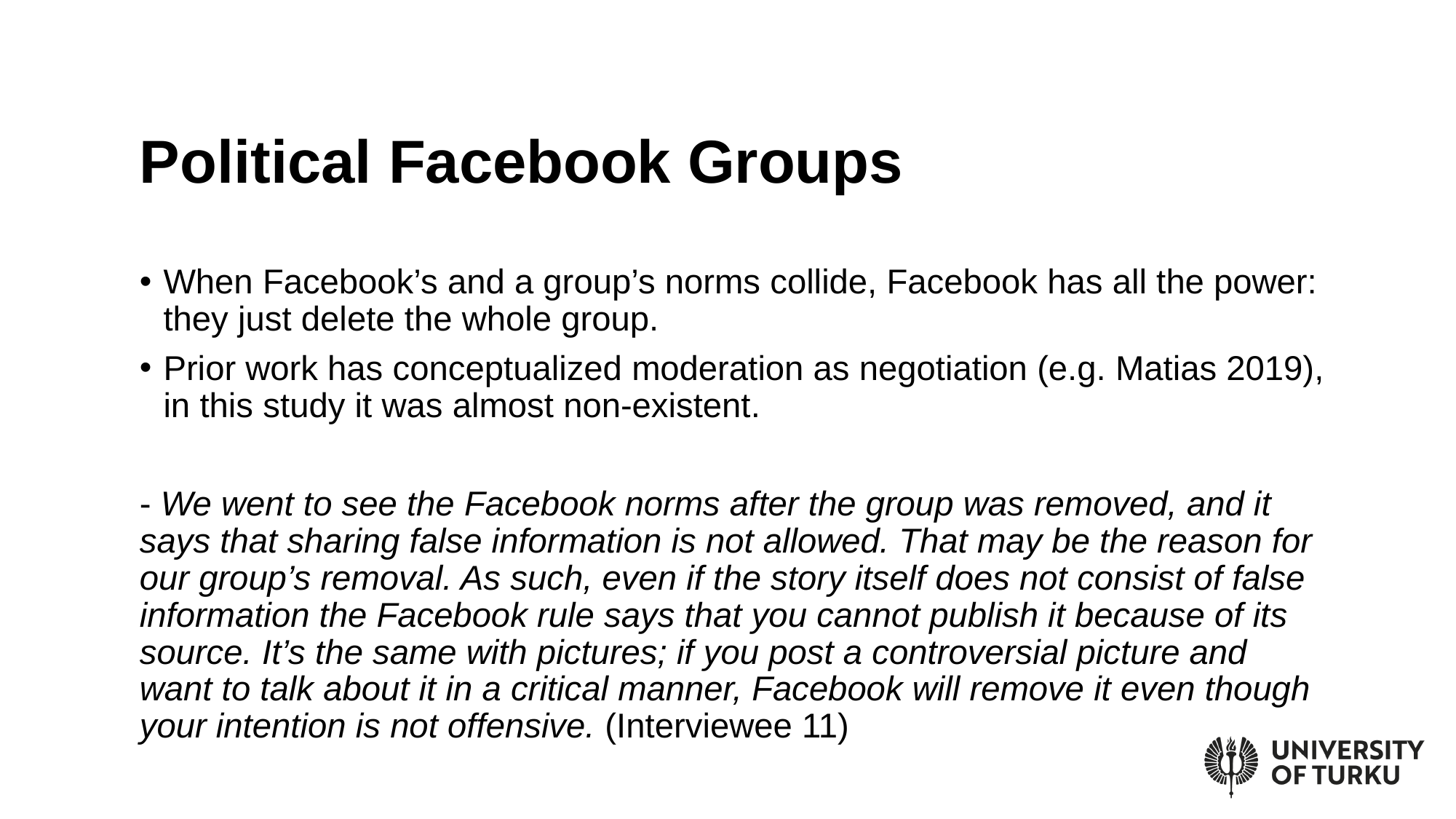

# Political Facebook Groups
When Facebook’s and a group’s norms collide, Facebook has all the power: they just delete the whole group.
Prior work has conceptualized moderation as negotiation (e.g. Matias 2019), in this study it was almost non-existent.

- We went to see the Facebook norms after the group was removed, and it says that sharing false information is not allowed. That may be the reason for our group’s removal. As such, even if the story itself does not consist of false information the Facebook rule says that you cannot publish it because of its source. It’s the same with pictures; if you post a controversial picture and want to talk about it in a critical manner, Facebook will remove it even though your intention is not offensive. (Interviewee 11)